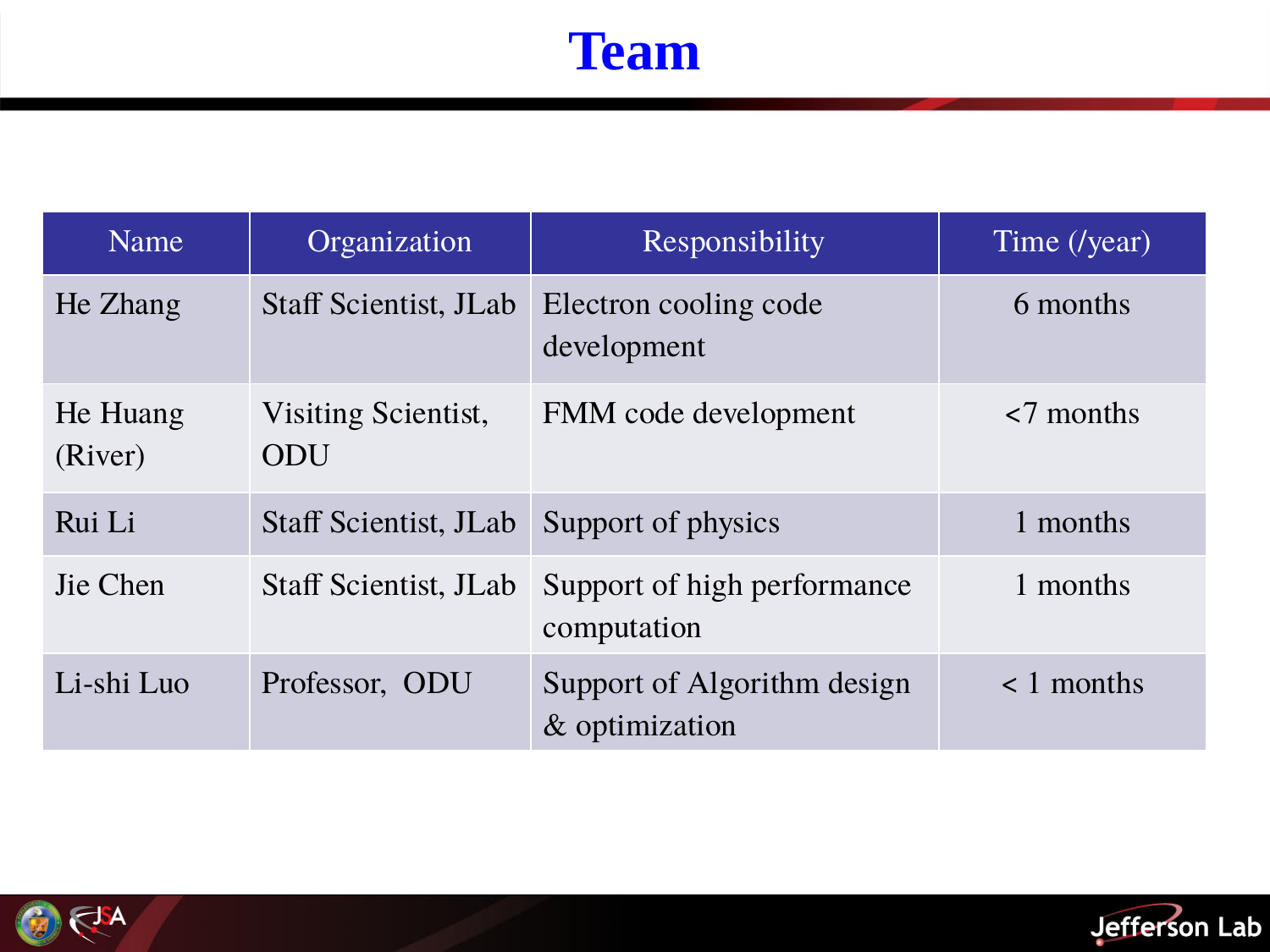

Team
| Name | Organization | Responsibility | Time (/year) |
| --- | --- | --- | --- |
| He Zhang | Staff Scientist, JLab | Electron cooling code development | 6 months |
| He Huang (River) | Visiting Scientist, ODU | FMM code development | <7 months |
| Rui Li | Staff Scientist, JLab | Support of physics | 1 months |
| Jie Chen | Staff Scientist, JLab | Support of high performance computation | 1 months |
| Li-shi Luo | Professor, ODU | Support of Algorithm design & optimization | < 1 months |